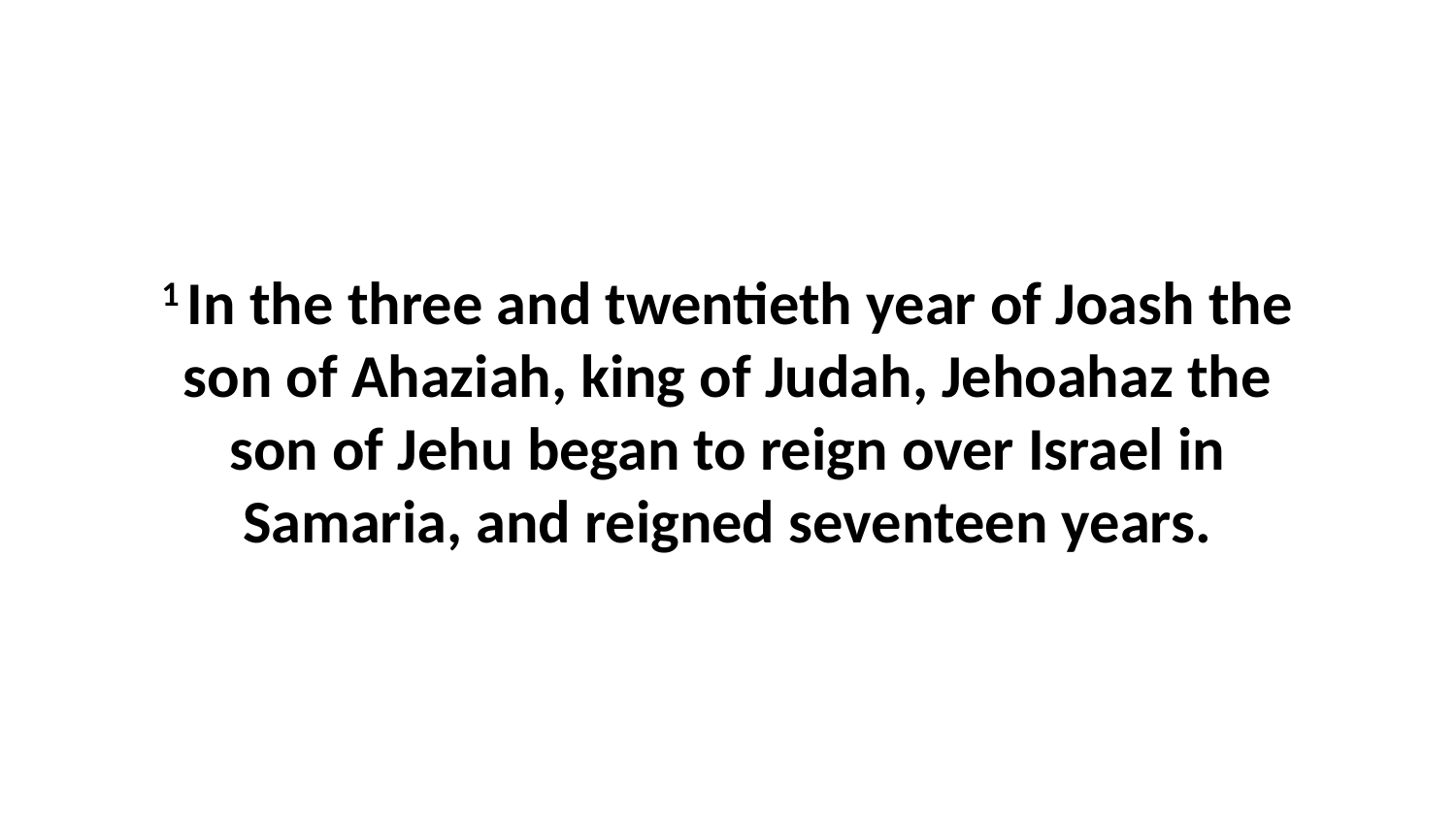

1 In the three and twentieth year of Joash the son of Ahaziah, king of Judah, Jehoahaz the son of Jehu began to reign over Israel in Samaria, and reigned seventeen years.